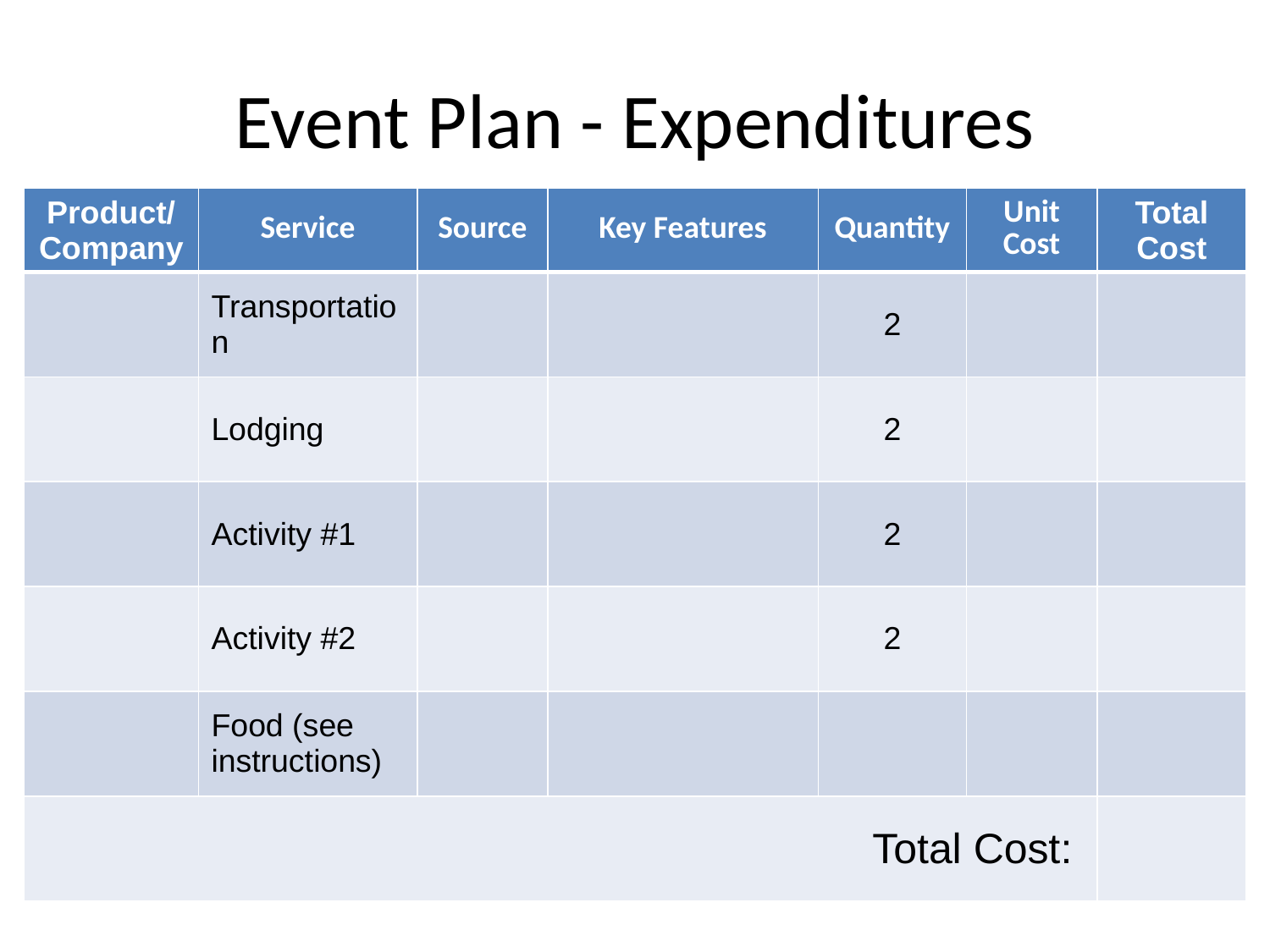

# Event Plan - Expenditures
| Product/Company | Service | Source | Key Features | Quantity | Unit Cost | Total Cost |
| --- | --- | --- | --- | --- | --- | --- |
|  | Transportation |  |  | 2 |  |  |
|  | Lodging |  |  | 2 |  |  |
|  | Activity #1 |  |  | 2 |  |  |
|  | Activity #2 |  |  | 2 |  |  |
|  | Food (see instructions) |  |  |  |  |  |
| Total Cost: |  |  |  |  |  |  |